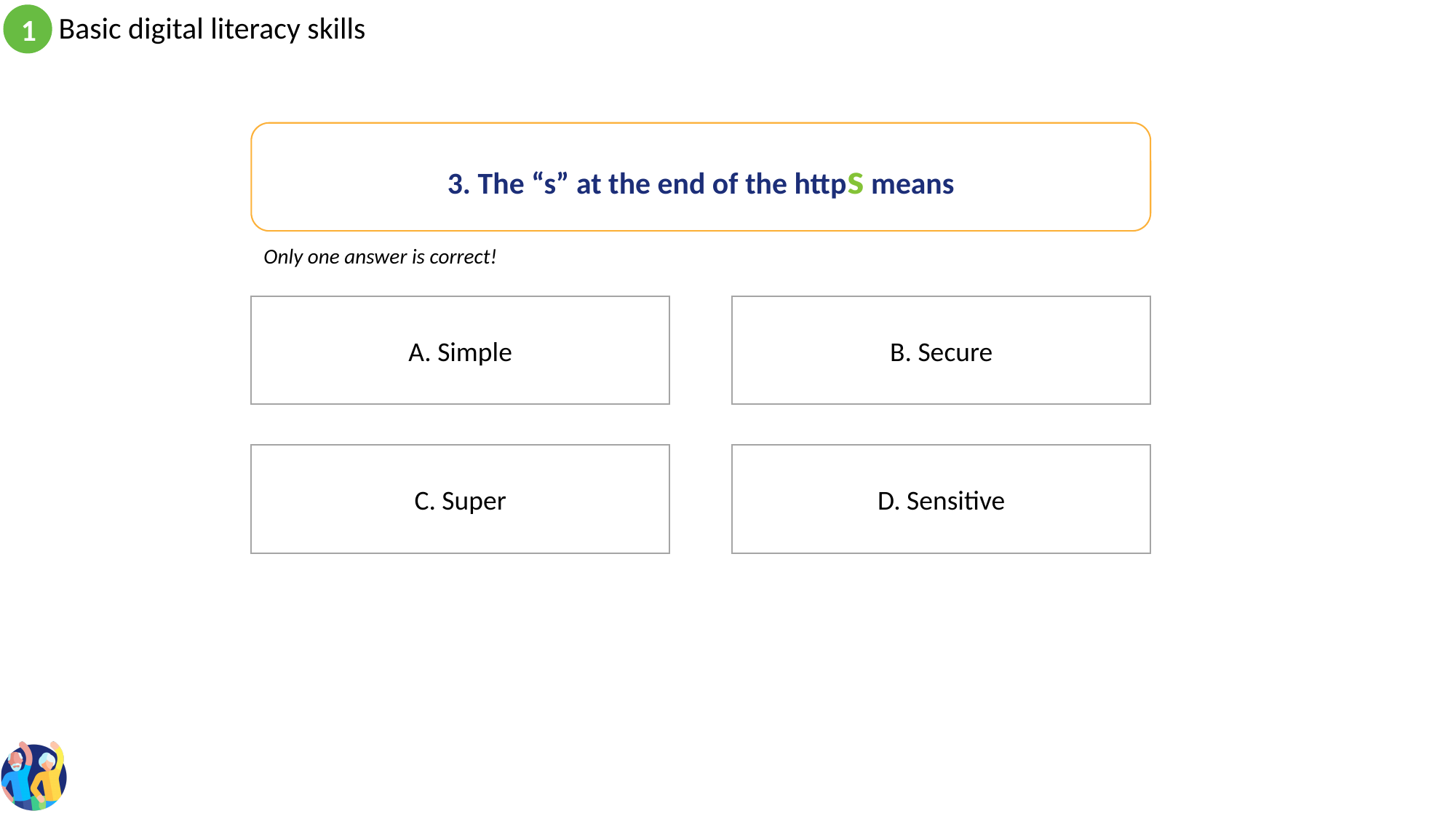

3. The “s” at the end of the https means
Only one answer is correct!
B. Secure
A. Simple
D. Sensitive
C. Super